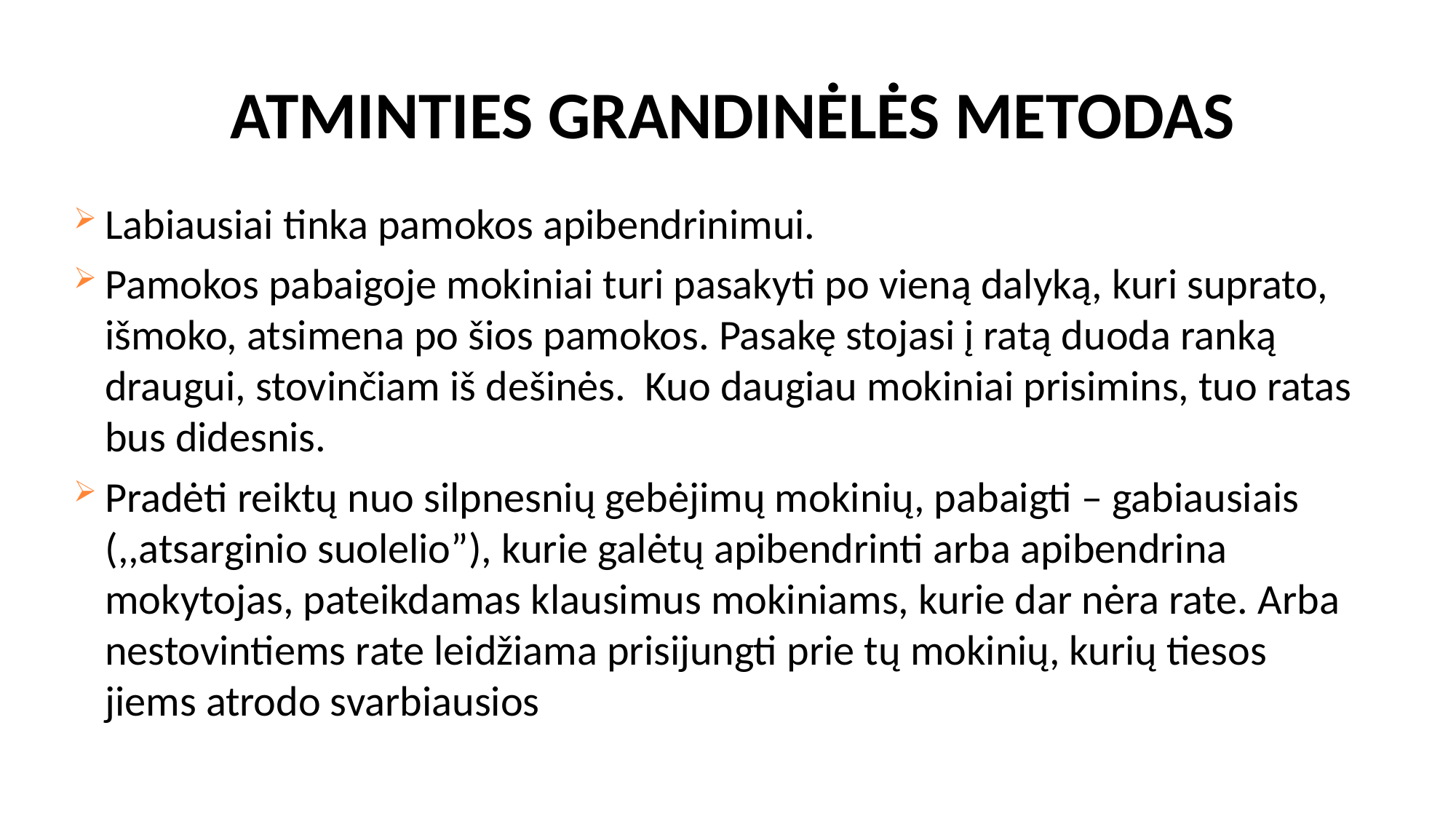

ATMINTIES GRANDINĖLĖS METODAS
Labiausiai tinka pamokos apibendrinimui.
Pamokos pabaigoje mokiniai turi pasakyti po vieną dalyką, kuri suprato, išmoko, atsimena po šios pamokos. Pasakę stojasi į ratą duoda ranką draugui, stovinčiam iš dešinės.  Kuo daugiau mokiniai prisimins, tuo ratas bus didesnis.
Pradėti reiktų nuo silpnesnių gebėjimų mokinių, pabaigti – gabiausiais (,,atsarginio suolelio”), kurie galėtų apibendrinti arba apibendrina mokytojas, pateikdamas klausimus mokiniams, kurie dar nėra rate. Arba nestovintiems rate leidžiama prisijungti prie tų mokinių, kurių tiesos jiems atrodo svarbiausios.